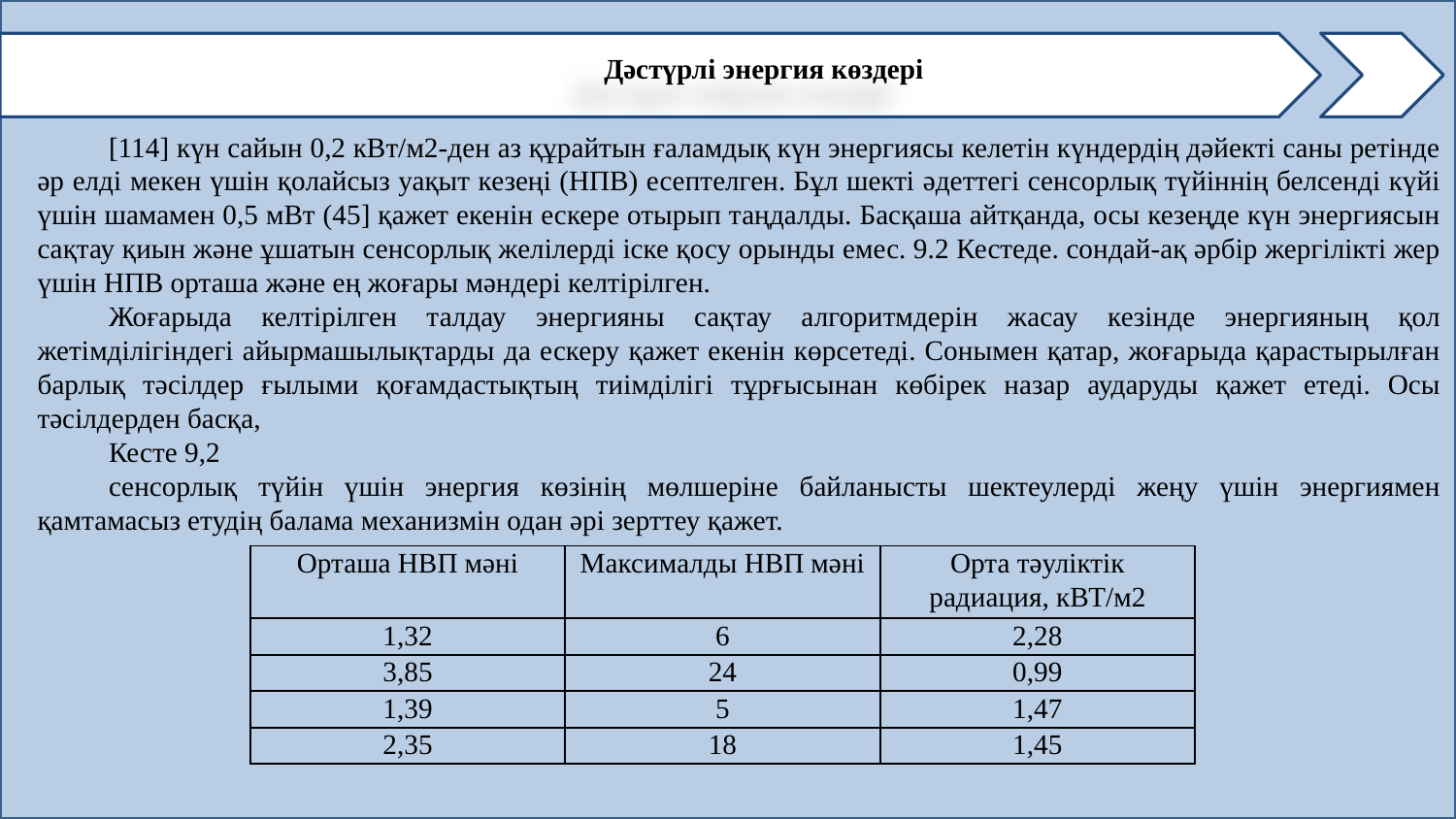

Дәстүрлі энергия көздері
[114] күн сайын 0,2 кВт/м2-ден аз құрайтын ғаламдық күн энергиясы келетін күндердің дәйекті саны ретінде әр елді мекен үшін қолайсыз уақыт кезеңі (НПВ) есептелген. Бұл шекті әдеттегі сенсорлық түйіннің белсенді күйі үшін шамамен 0,5 мВт (45] қажет екенін ескере отырып таңдалды. Басқаша айтқанда, осы кезеңде күн энергиясын сақтау қиын және ұшатын сенсорлық желілерді іске қосу орынды емес. 9.2 Кестеде. сондай-ақ әрбір жергілікті жер үшін НПВ орташа және ең жоғары мәндері келтірілген.
Жоғарыда келтірілген талдау энергияны сақтау алгоритмдерін жасау кезінде энергияның қол жетімділігіндегі айырмашылықтарды да ескеру қажет екенін көрсетеді. Сонымен қатар, жоғарыда қарастырылған барлық тәсілдер ғылыми қоғамдастықтың тиімділігі тұрғысынан көбірек назар аударуды қажет етеді. Осы тәсілдерден басқа,
Кесте 9,2
сенсорлық түйін үшін энергия көзінің мөлшеріне байланысты шектеулерді жеңу үшін энергиямен қамтамасыз етудің балама механизмін одан әрі зерттеу қажет.
| Орташа НВП мәні | Максималды НВП мәні | Орта тәуліктік радиация, кВТ/м2 |
| --- | --- | --- |
| 1,32 | 6 | 2,28 |
| 3,85 | 24 | 0,99 |
| 1,39 | 5 | 1,47 |
| 2,35 | 18 | 1,45 |